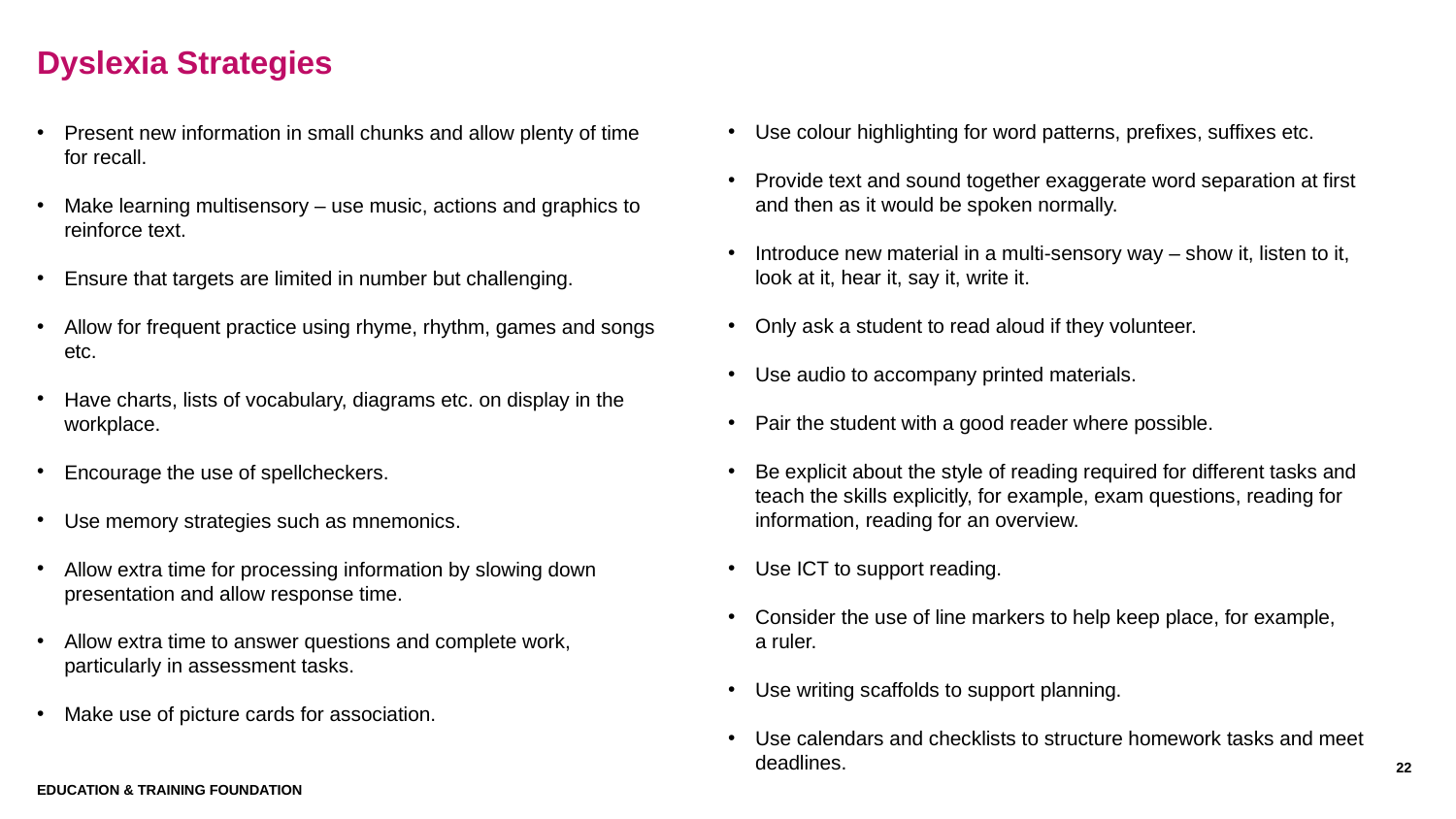

# Dyslexia Strategies

Present new information in small chunks and allow plenty of time for recall.

Make learning multisensory – use music, actions and graphics to reinforce text.

Ensure that targets are limited in number but challenging.

Allow for frequent practice using rhyme, rhythm, games and songs etc.

Have charts, lists of vocabulary, diagrams etc. on display in the workplace.

Encourage the use of spellcheckers.

Use memory strategies such as mnemonics.

Allow extra time for processing information by slowing down presentation and allow response time.

Allow extra time to answer questions and complete work, particularly in assessment tasks.

Make use of picture cards for association.

Use colour highlighting for word patterns, prefixes, suffixes etc.

Provide text and sound together exaggerate word separation at first and then as it would be spoken normally.

Introduce new material in a multi-sensory way – show it, listen to it, look at it, hear it, say it, write it.

Only ask a student to read aloud if they volunteer.

Use audio to accompany printed materials.

Pair the student with a good reader where possible.

Be explicit about the style of reading required for different tasks and teach the skills explicitly, for example, exam questions, reading for information, reading for an overview.

Use ICT to support reading.

Consider the use of line markers to help keep place, for example, a ruler.

Use writing scaffolds to support planning.

Use calendars and checklists to structure homework tasks and meet deadlines.

22
Education & Training Foundation